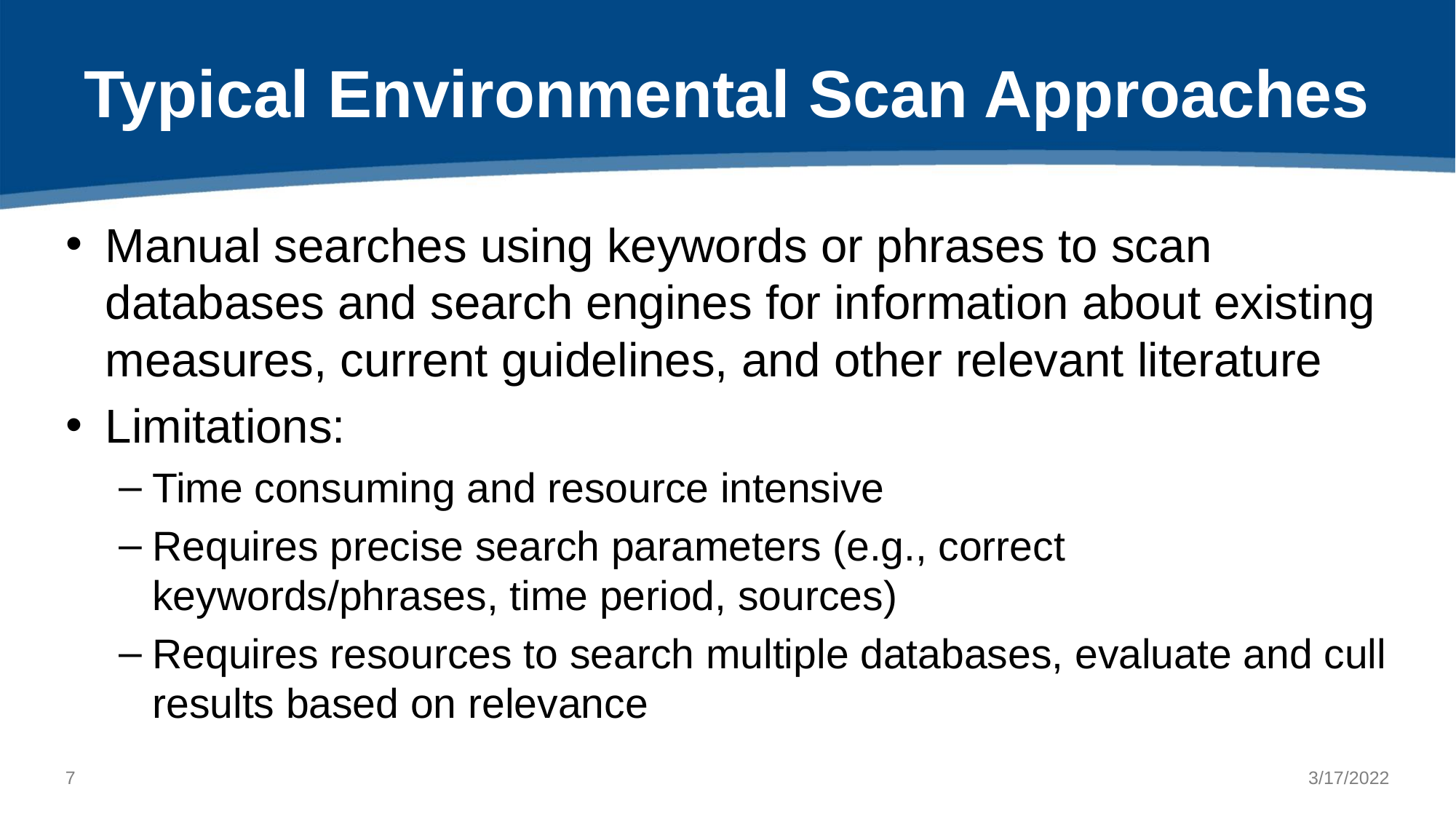

# Typical Environmental Scan Approaches
Manual searches using keywords or phrases to scan databases and search engines for information about existing measures, current guidelines, and other relevant literature
Limitations:
Time consuming and resource intensive
Requires precise search parameters (e.g., correct keywords/phrases, time period, sources)
Requires resources to search multiple databases, evaluate and cull results based on relevance
7
3/17/2022